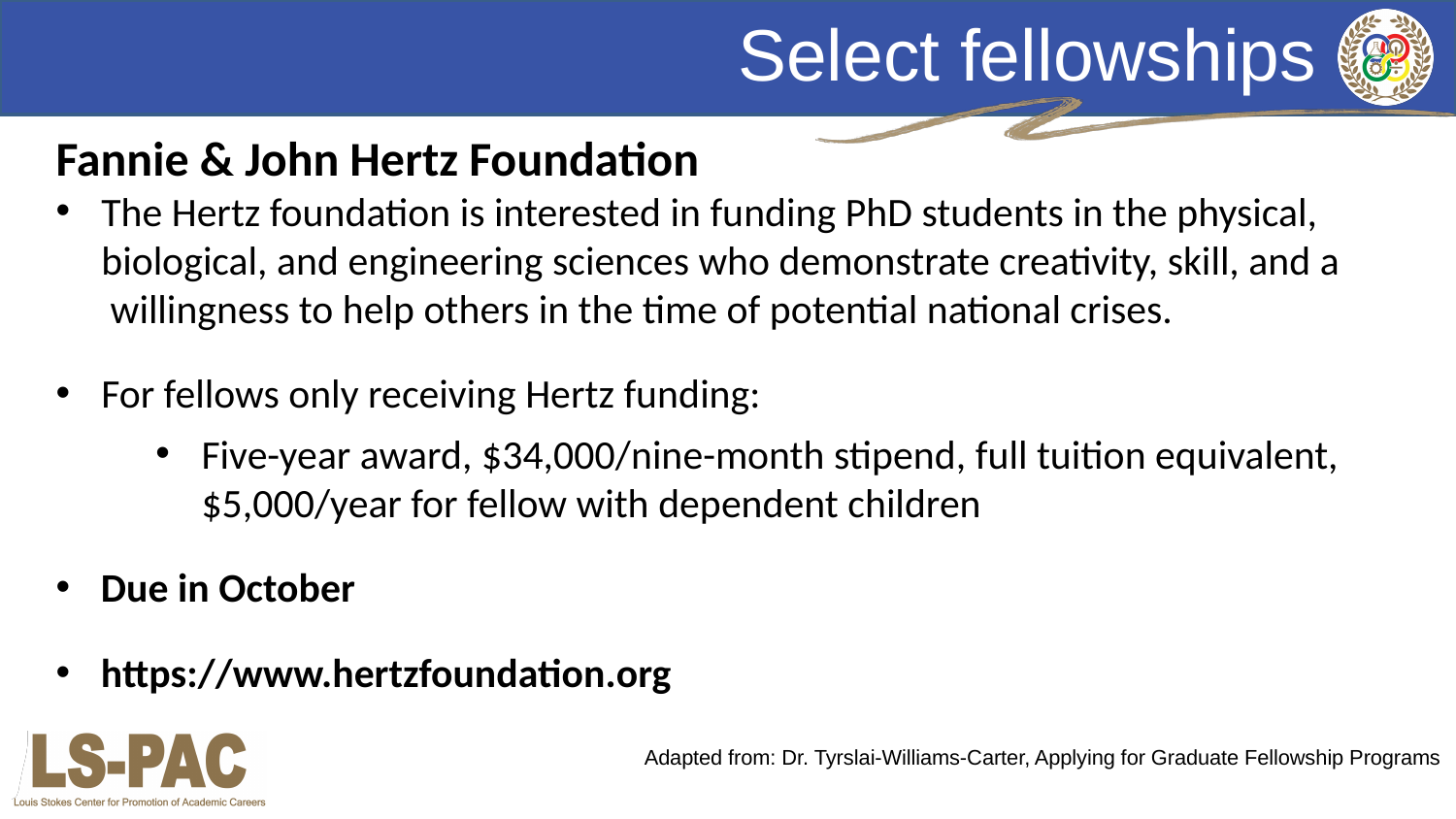

# Select fellowships

Fannie & John Hertz Foundation
The Hertz foundation is interested in funding PhD students in the physical,  biological, and engineering sciences who demonstrate creativity, skill, and a  willingness to help others in the time of potential national crises.
For fellows only receiving Hertz funding:
Five-year award, $34,000/nine-month stipend, full tuition equivalent, $5,000/year for fellow with dependent children
Due in October
https://www.hertzfoundation.org

Adapted from: Dr. Tyrslai-Williams-Carter, Applying for Graduate Fellowship Programs